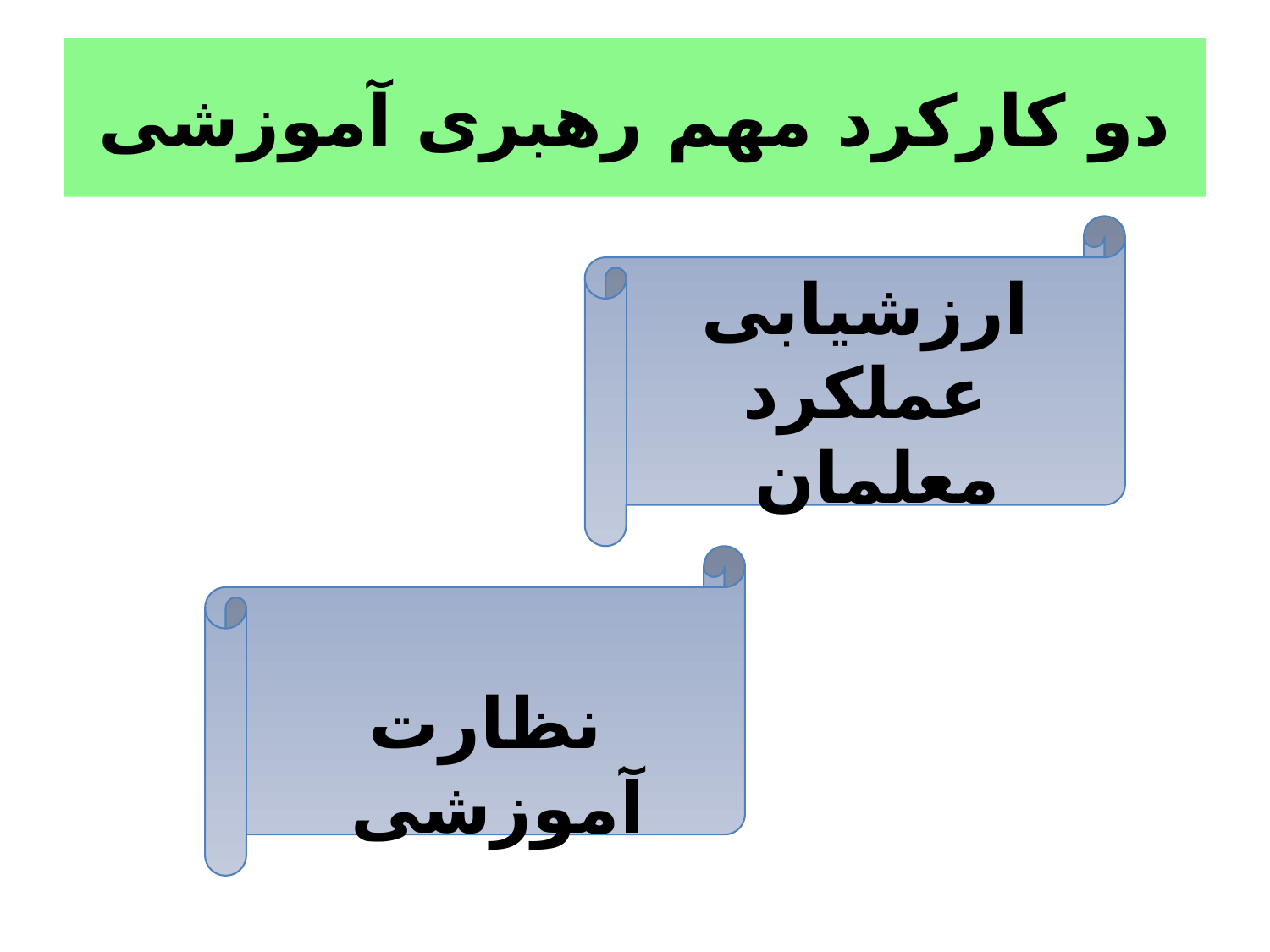

دو کارکرد مهم رهبری آموزشی
ارزشیابی عملکرد معلمان

نظارت آموزشی